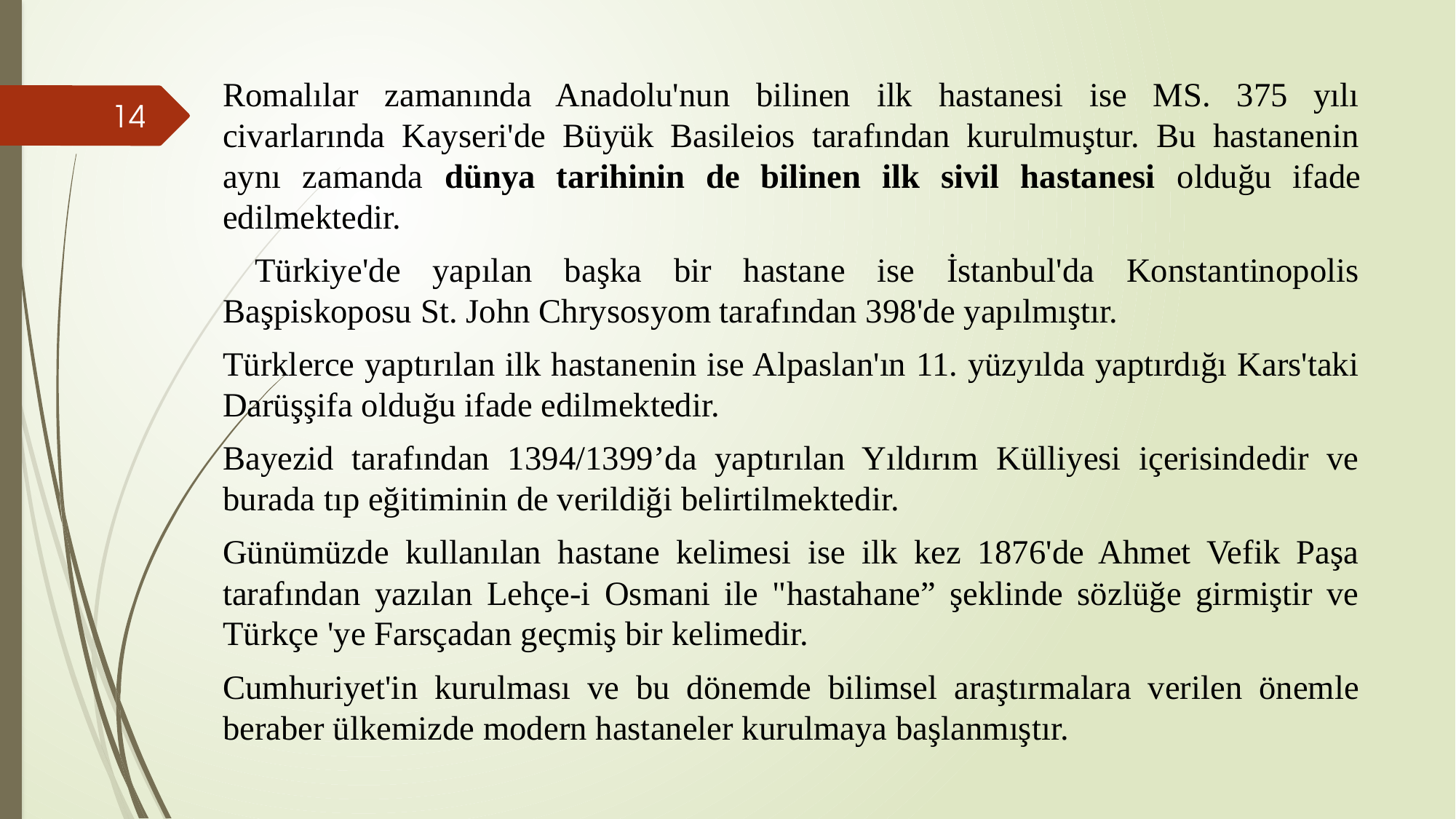

Romalılar zamanında Anadolu'nun bilinen ilk hastanesi ise MS. 375 yılı civarlarında Kayseri'de Büyük Basileios tarafından kurulmuştur. Bu hastanenin aynı zamanda dünya tarihinin de bilinen ilk sivil hastanesi olduğu ifade edilmektedir.
 Türkiye'de yapılan başka bir hastane ise İstanbul'da Konstantinopolis Başpiskoposu St. John Chrysosyom tarafından 398'de yapılmıştır.
Türklerce yaptırılan ilk hastanenin ise Alpaslan'ın 11. yüzyılda yaptırdığı Kars'taki Darüşşifa olduğu ifade edilmektedir.
Bayezid tarafından 1394/1399’da yaptırılan Yıldırım Külliyesi içerisindedir ve burada tıp eğitiminin de verildiği belirtilmektedir.
Günümüzde kullanılan hastane kelimesi ise ilk kez 1876'de Ahmet Vefik Paşa tarafından yazılan Lehçe-i Osmani ile "hastahane” şeklinde sözlüğe girmiştir ve Türkçe 'ye Farsçadan geçmiş bir kelimedir.
Cumhuriyet'in kurulması ve bu dönemde bilimsel araştırmalara verilen önemle beraber ülkemizde modern hastaneler kurulmaya başlanmıştır.
14